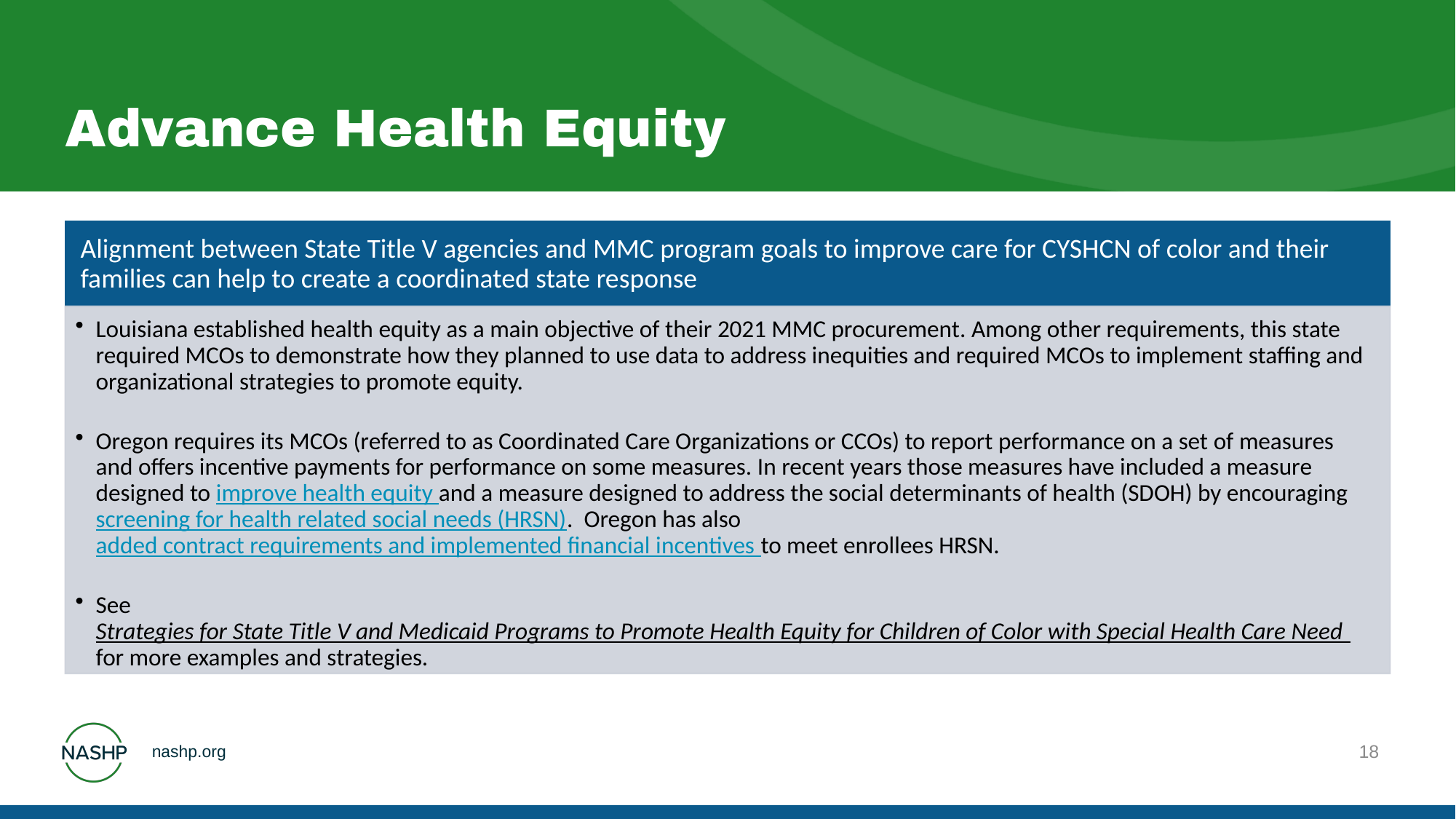

# Advance Health Equity
Alignment between State Title V agencies and MMC program goals to improve care for CYSHCN of color and their families can help to create a coordinated state response
Louisiana established health equity as a main objective of their 2021 MMC procurement. Among other requirements, this state required MCOs to demonstrate how they planned to use data to address inequities and required MCOs to implement staffing and organizational strategies to promote equity.

Oregon requires its MCOs (referred to as Coordinated Care Organizations or CCOs) to report performance on a set of measures and offers incentive payments for performance on some measures. In recent years those measures have included a measure designed to improve health equity and a measure designed to address the social determinants of health (SDOH) by encouraging screening for health related social needs (HRSN).  Oregon has also added contract requirements and implemented financial incentives to meet enrollees HRSN.

See Strategies for State Title V and Medicaid Programs to Promote Health Equity for Children of Color with Special Health Care Need for more examples and strategies.
18